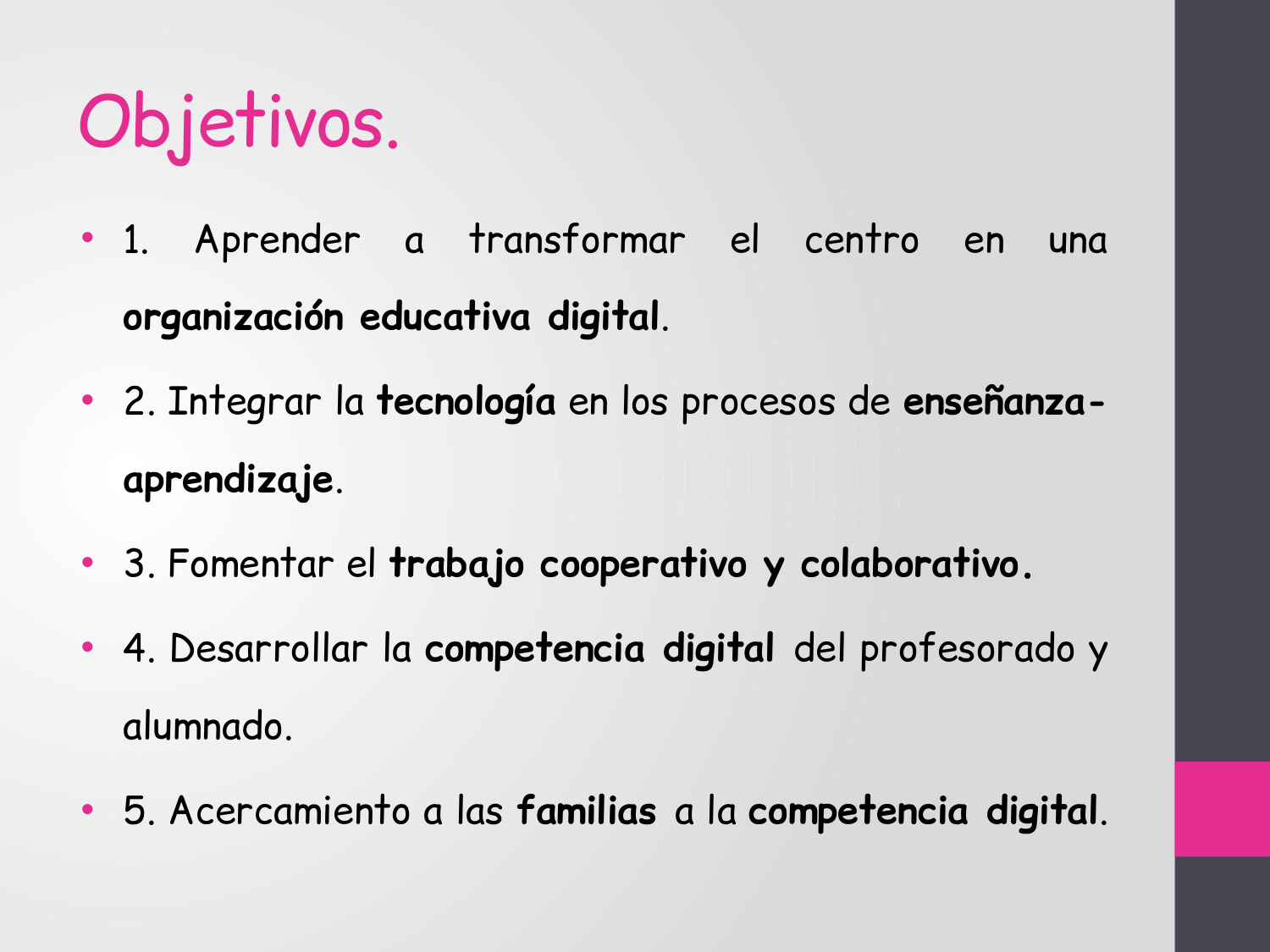

# Objetivos.
1. Aprender a transformar el centro en una organización educativa digital.
2. Integrar la tecnología en los procesos de enseñanza-aprendizaje.
3. Fomentar el trabajo cooperativo y colaborativo.
4. Desarrollar la competencia digital del profesorado y alumnado.
5. Acercamiento a las familias a la competencia digital.